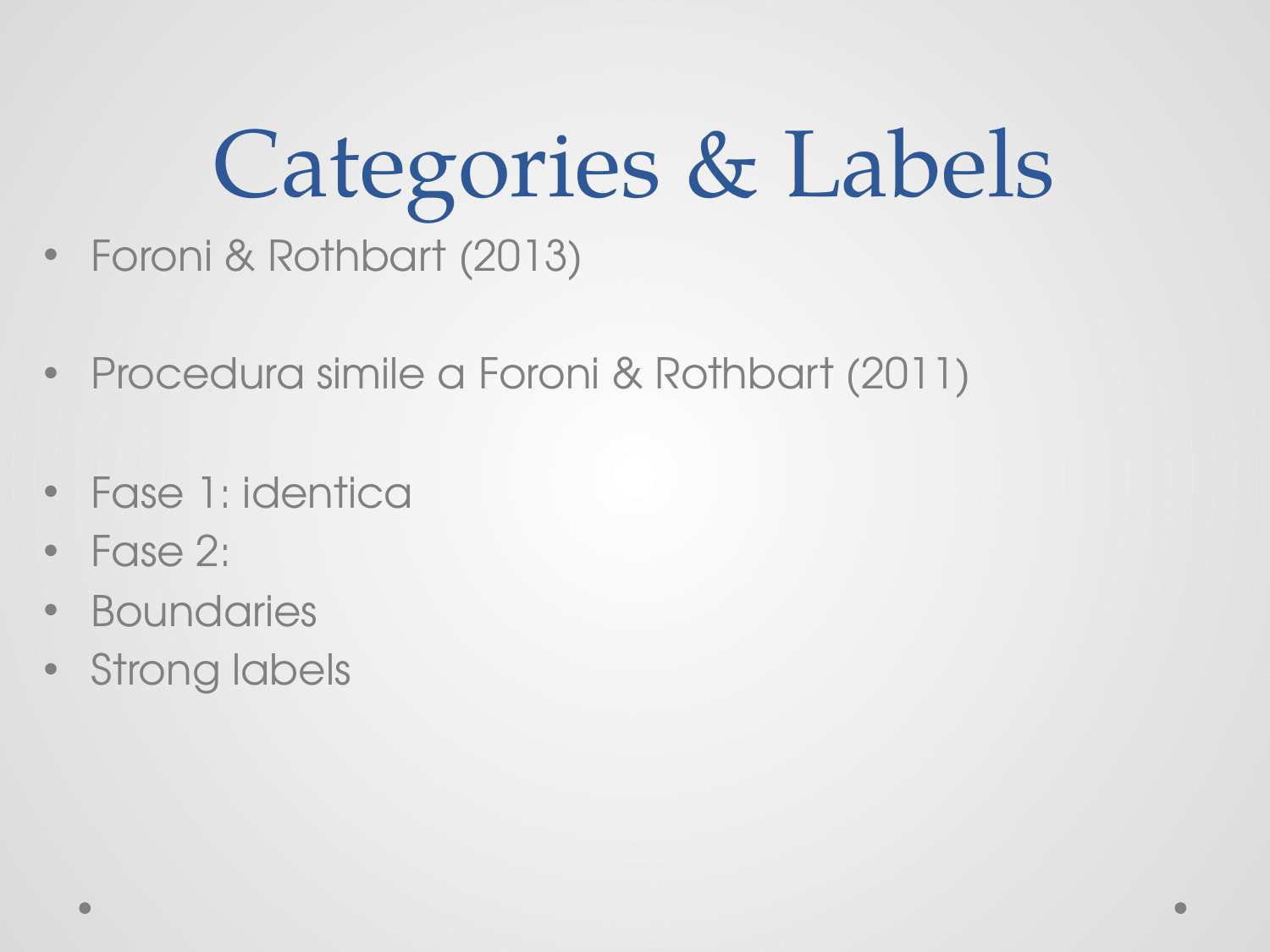

# Categories & Labels
Foroni & Rothbart (2013)

Procedura simile a Foroni & Rothbart (2011)

Fase 1: identica
Fase 2:
Boundaries
Strong labels